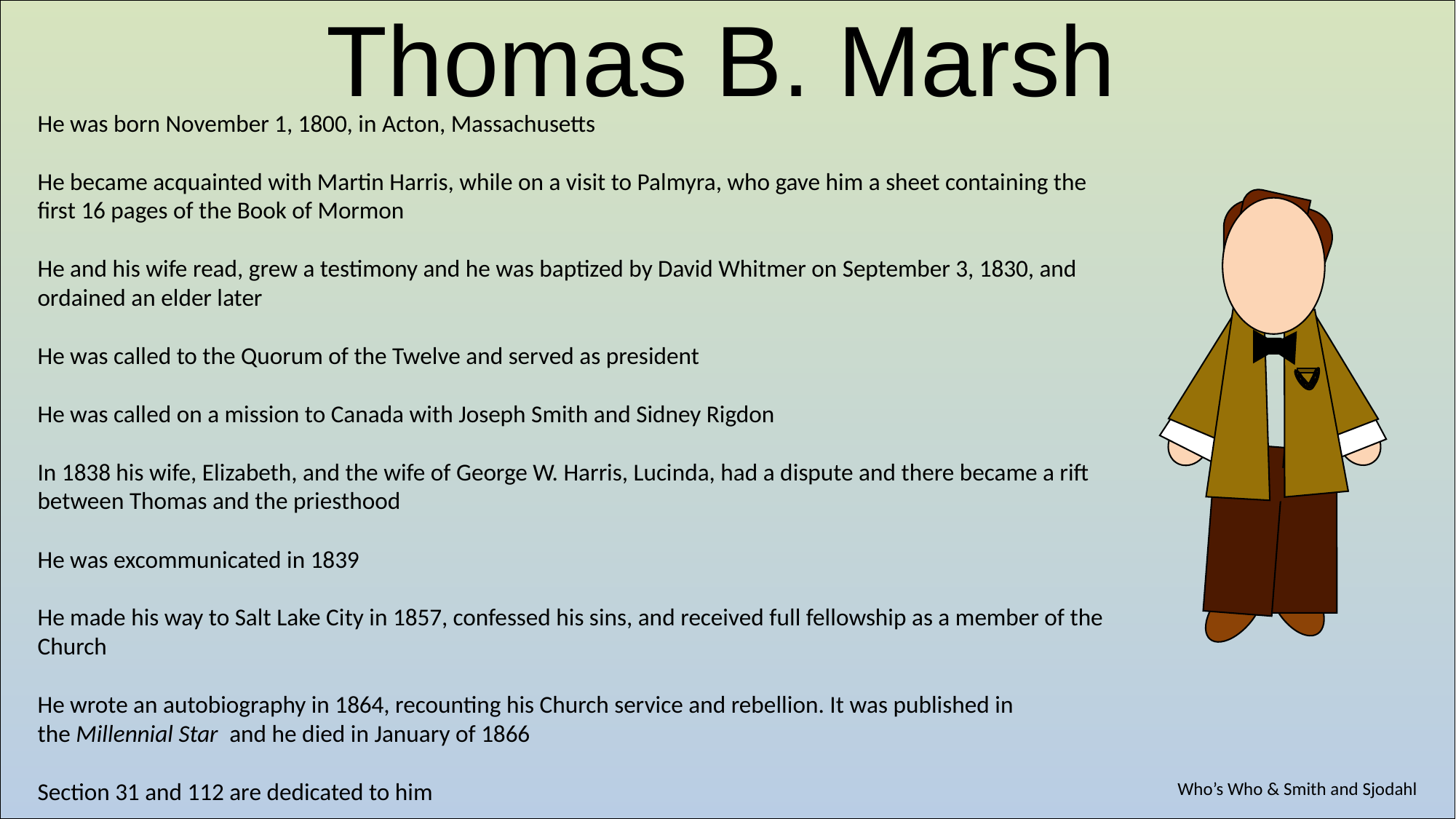

Thomas B. Marsh
He was born November 1, 1800, in Acton, Massachusetts

He became acquainted with Martin Harris, while on a visit to Palmyra, who gave him a sheet containing the first 16 pages of the Book of Mormon

He and his wife read, grew a testimony and he was baptized by David Whitmer on September 3, 1830, and ordained an elder later

He was called to the Quorum of the Twelve and served as president

He was called on a mission to Canada with Joseph Smith and Sidney Rigdon

In 1838 his wife, Elizabeth, and the wife of George W. Harris, Lucinda, had a dispute and there became a rift between Thomas and the priesthood

He was excommunicated in 1839

He made his way to Salt Lake City in 1857, confessed his sins, and received full fellowship as a member of the Church

He wrote an autobiography in 1864, recounting his Church service and rebellion. It was published in the Millennial Star  and he died in January of 1866

Section 31 and 112 are dedicated to him

Who’s Who & Smith and Sjodahl